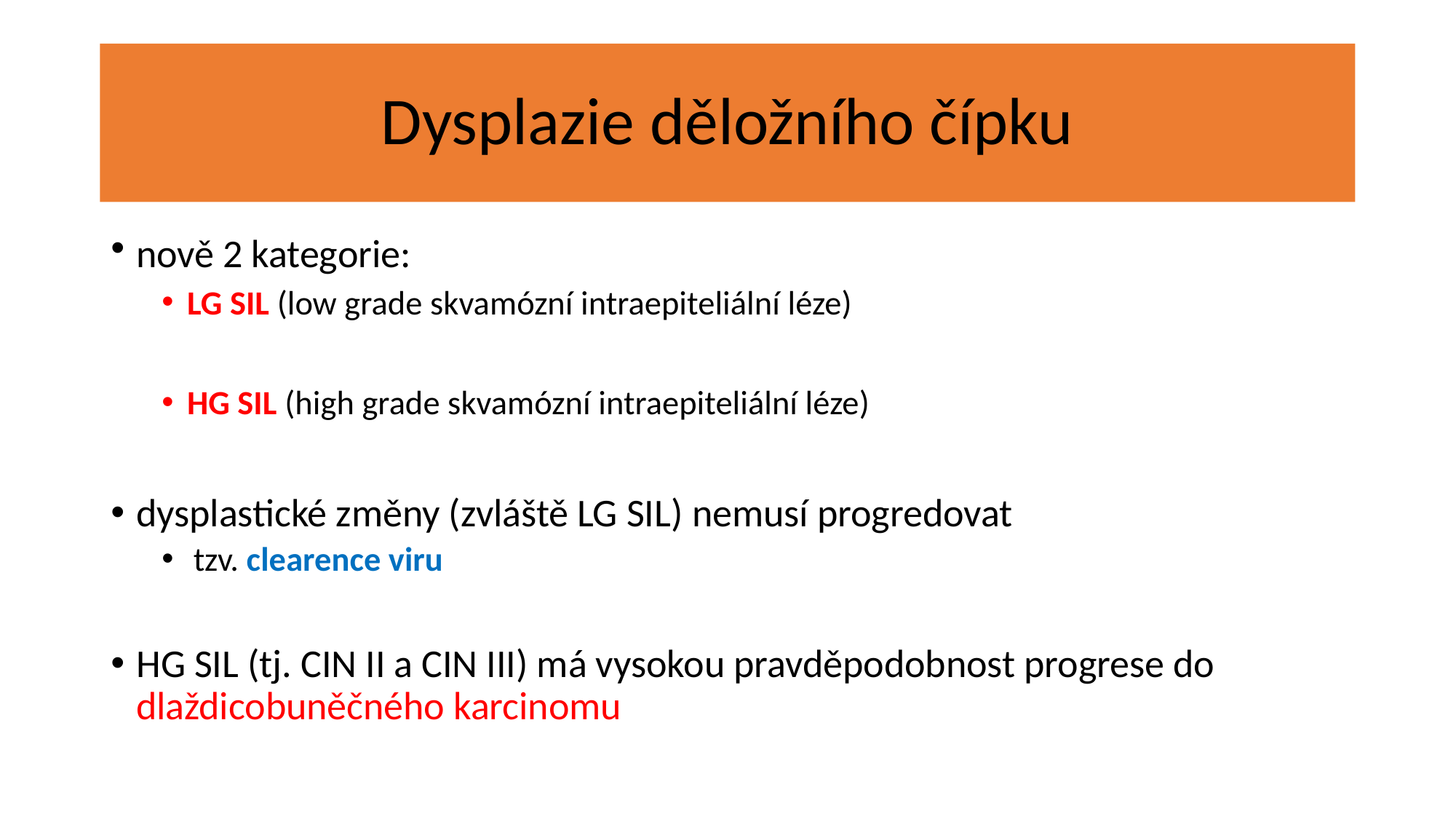

# Dysplazie děložního čípku
nově 2 kategorie:
LG SIL (low grade skvamózní intraepiteliální léze)

HG SIL (high grade skvamózní intraepiteliální léze)

dysplastické změny (zvláště LG SIL) nemusí progredovat
tzv. clearence viru

HG SIL (tj. CIN II a CIN III) má vysokou pravděpodobnost progrese do dlaždicobuněčného karcinomu